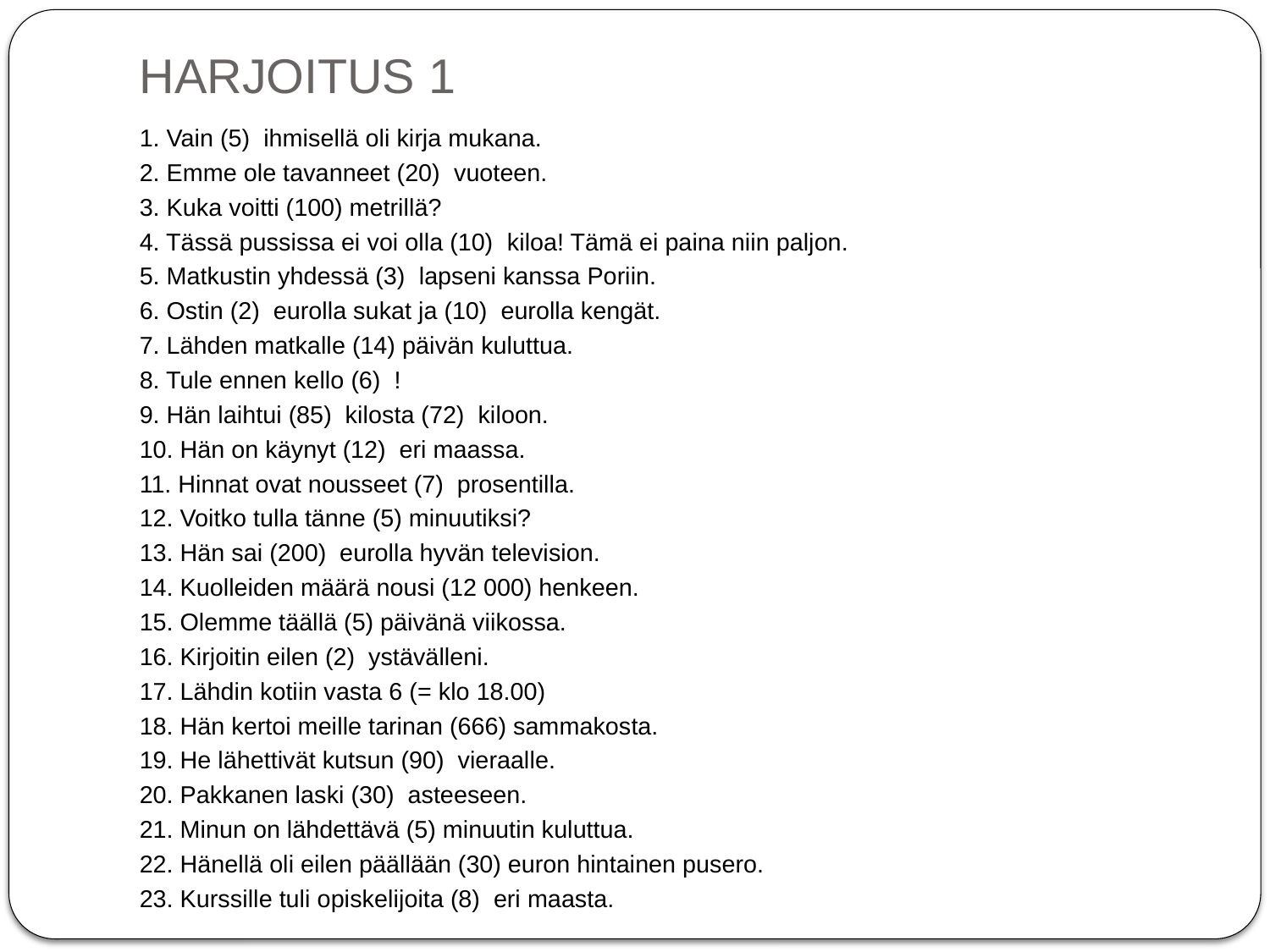

# HARJOITUS 1
1. Vain (5)  ihmisellä oli kirja mukana.
2. Emme ole tavanneet (20)  vuoteen.
3. Kuka voitti (100) metrillä?
4. Tässä pussissa ei voi olla (10)  kiloa! Tämä ei paina niin paljon.
5. Matkustin yhdessä (3)  lapseni kanssa Poriin.
6. Ostin (2)  eurolla sukat ja (10)  eurolla kengät.
7. Lähden matkalle (14) päivän kuluttua.
8. Tule ennen kello (6)  !
9. Hän laihtui (85)  kilosta (72)  kiloon.
10. Hän on käynyt (12)  eri maassa.
11. Hinnat ovat nousseet (7)  prosentilla.
12. Voitko tulla tänne (5) minuutiksi?
13. Hän sai (200)  eurolla hyvän television.
14. Kuolleiden määrä nousi (12 000) henkeen.
15. Olemme täällä (5) päivänä viikossa.
16. Kirjoitin eilen (2)  ystävälleni.
17. Lähdin kotiin vasta 6 (= klo 18.00)
18. Hän kertoi meille tarinan (666) sammakosta.
19. He lähettivät kutsun (90)  vieraalle.
20. Pakkanen laski (30)  asteeseen.
21. Minun on lähdettävä (5) minuutin kuluttua.
22. Hänellä oli eilen päällään (30) euron hintainen pusero.
23. Kurssille tuli opiskelijoita (8)  eri maasta.